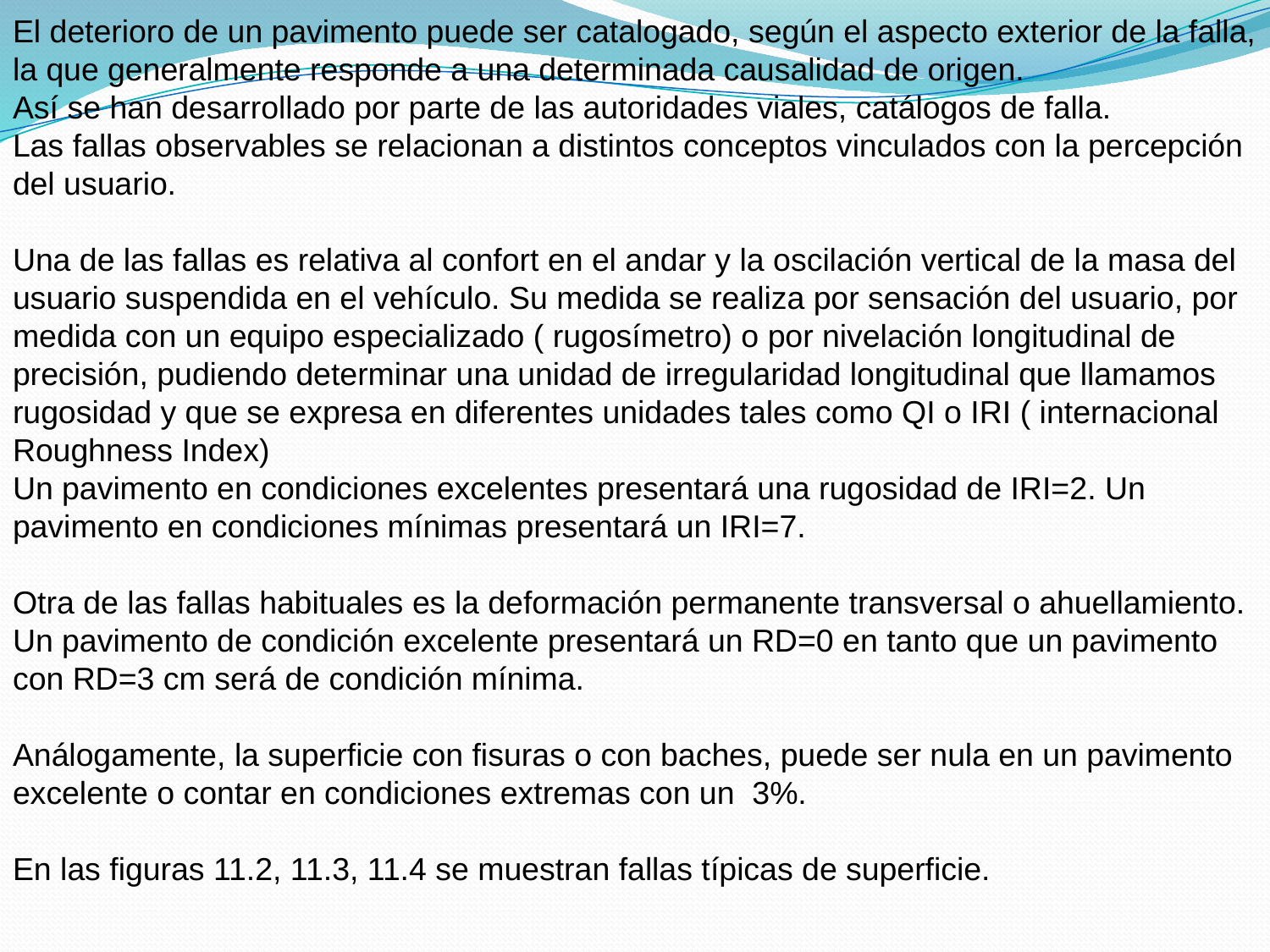

El deterioro de un pavimento puede ser catalogado, según el aspecto exterior de la falla, la que generalmente responde a una determinada causalidad de origen.
Así se han desarrollado por parte de las autoridades viales, catálogos de falla.
Las fallas observables se relacionan a distintos conceptos vinculados con la percepción del usuario.

Una de las fallas es relativa al confort en el andar y la oscilación vertical de la masa del usuario suspendida en el vehículo. Su medida se realiza por sensación del usuario, por medida con un equipo especializado ( rugosímetro) o por nivelación longitudinal de precisión, pudiendo determinar una unidad de irregularidad longitudinal que llamamos rugosidad y que se expresa en diferentes unidades tales como QI o IRI ( internacional Roughness Index)
Un pavimento en condiciones excelentes presentará una rugosidad de IRI=2. Un pavimento en condiciones mínimas presentará un IRI=7.

Otra de las fallas habituales es la deformación permanente transversal o ahuellamiento. Un pavimento de condición excelente presentará un RD=0 en tanto que un pavimento con RD=3 cm será de condición mínima.

Análogamente, la superficie con fisuras o con baches, puede ser nula en un pavimento excelente o contar en condiciones extremas con un  3%.

En las figuras 11.2, 11.3, 11.4 se muestran fallas típicas de superficie.